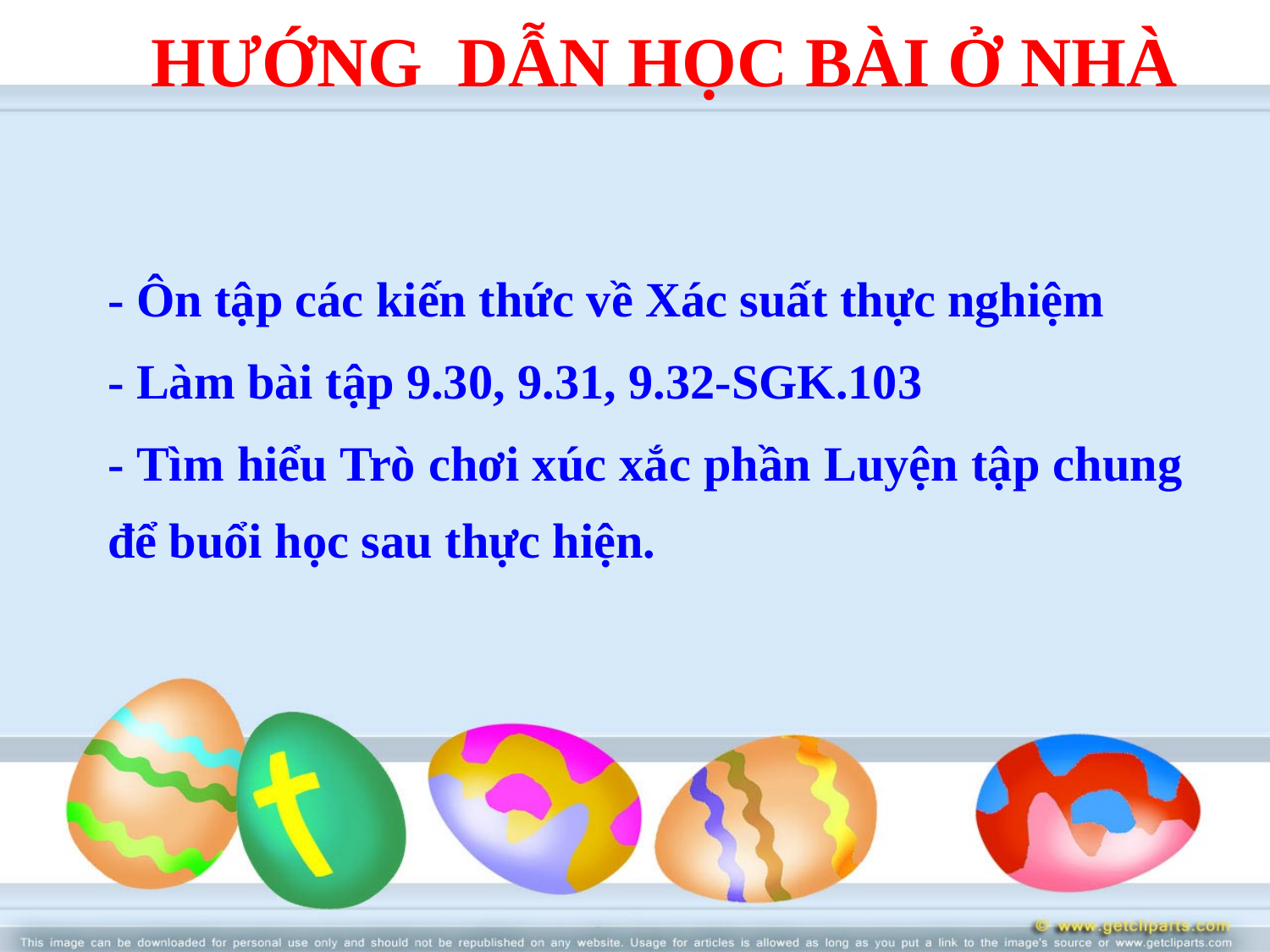

HƯỚNG  DẪN HỌC BÀI Ở NHÀ
- Ôn tập các kiến thức về Xác suất thực nghiệm
- Làm bài tập 9.30, 9.31, 9.32-SGK.103
- Tìm hiểu Trò chơi xúc xắc phần Luyện tập chung để buổi học sau thực hiện.